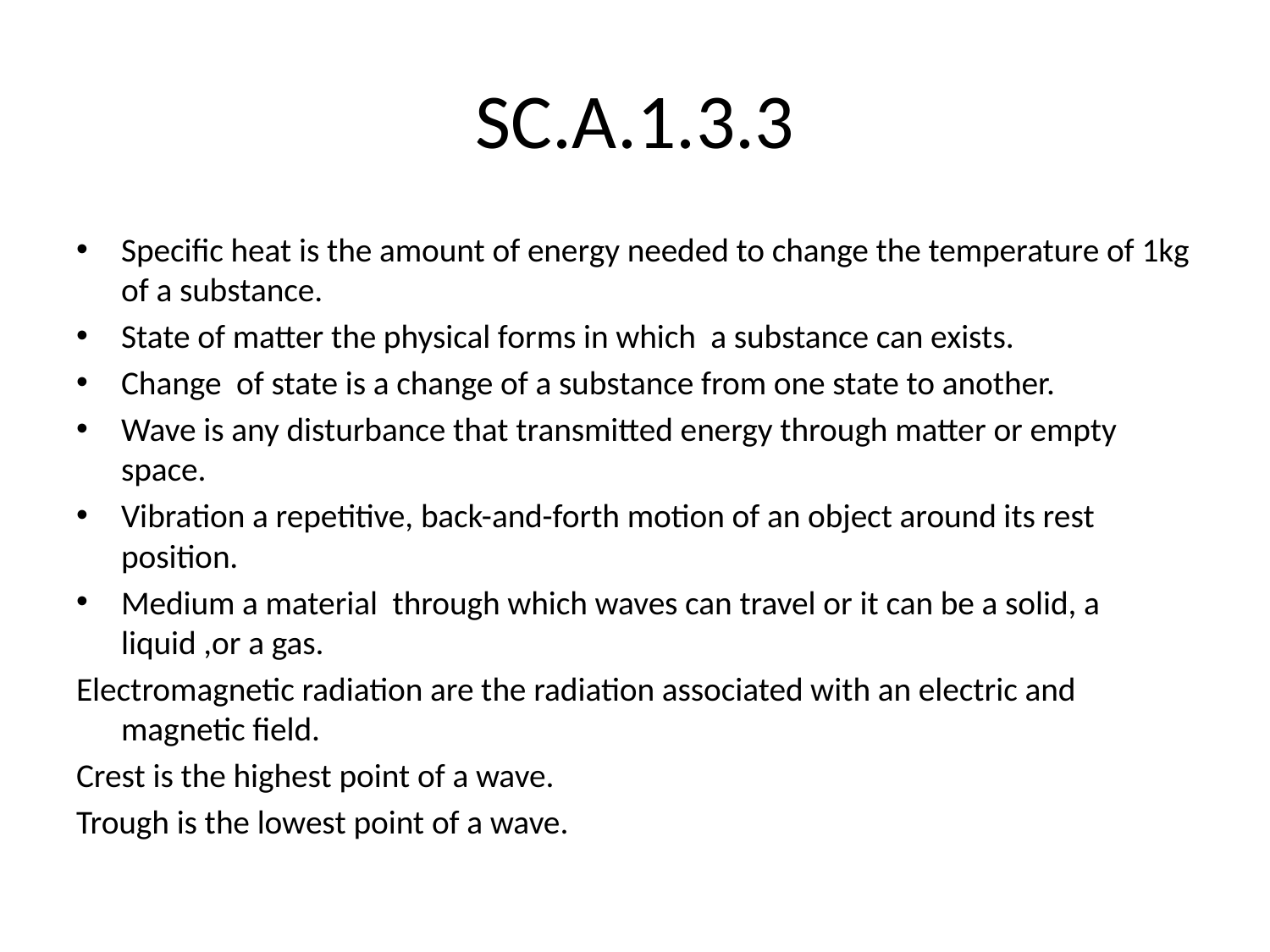

# SC.A.1.3.3
Specific heat is the amount of energy needed to change the temperature of 1kg of a substance.
State of matter the physical forms in which  a substance can exists.
Change  of state is a change of a substance from one state to another.
Wave is any disturbance that transmitted energy through matter or empty space.
Vibration a repetitive, back-and-forth motion of an object around its rest position.
Medium a material  through which waves can travel or it can be a solid, a liquid ,or a gas.
Electromagnetic radiation are the radiation associated with an electric and magnetic field.
Crest is the highest point of a wave.
Trough is the lowest point of a wave.